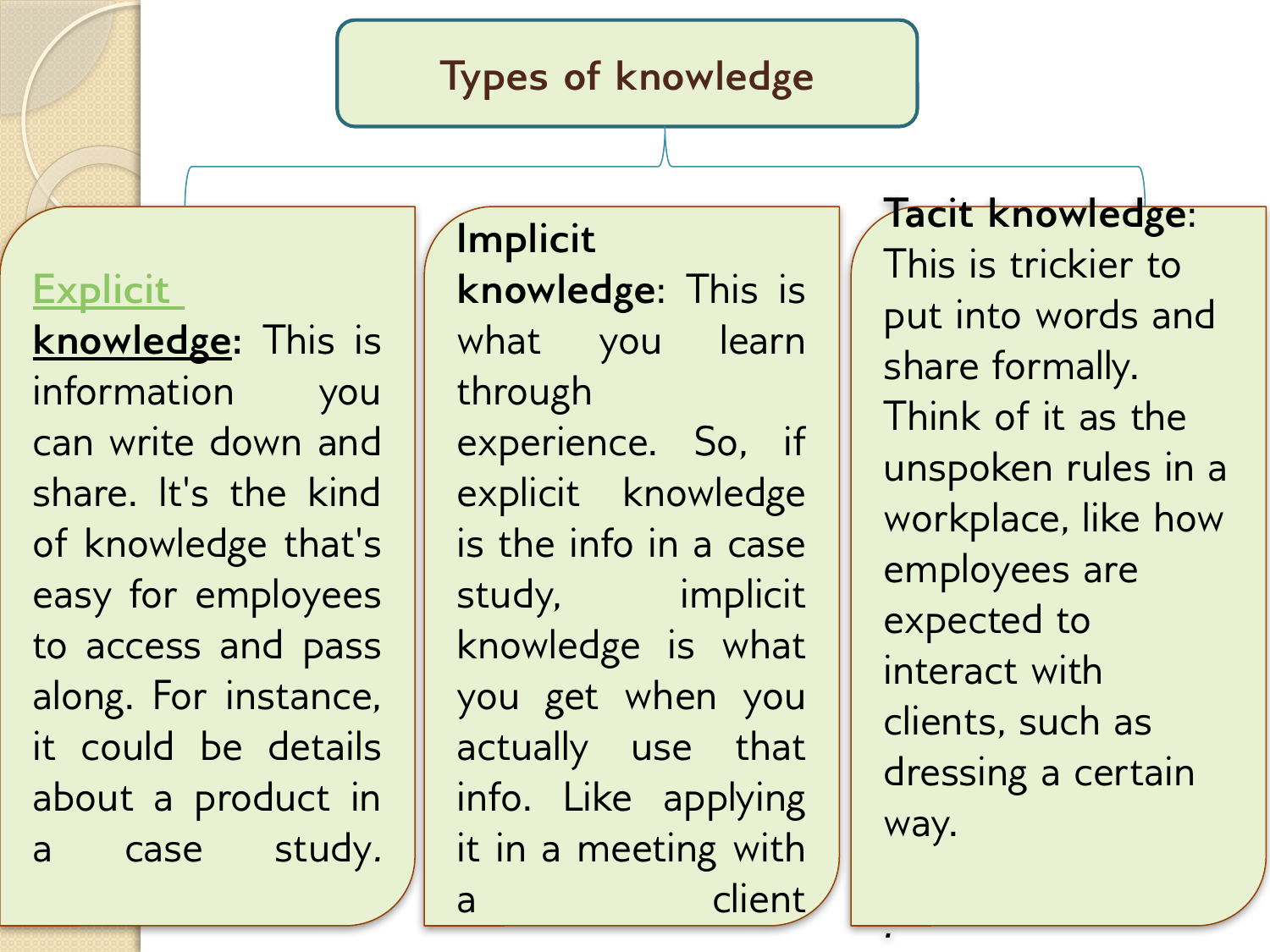

Types of knowledge

Explicit knowledge: This is information you can write down and share. It's the kind of knowledge that's easy for employees to access and pass along. For instance, it could be details about a product in a case study.

Implicit knowledge: This is what you learn through experience. So, if explicit knowledge is the info in a case study, implicit knowledge is what you get when you actually use that info. Like applying it in a meeting with a client

Tacit knowledge: This is trickier to put into words and share formally. Think of it as the unspoken rules in a workplace, like how employees are expected to interact with clients, such as dressing a certain way.
.
5